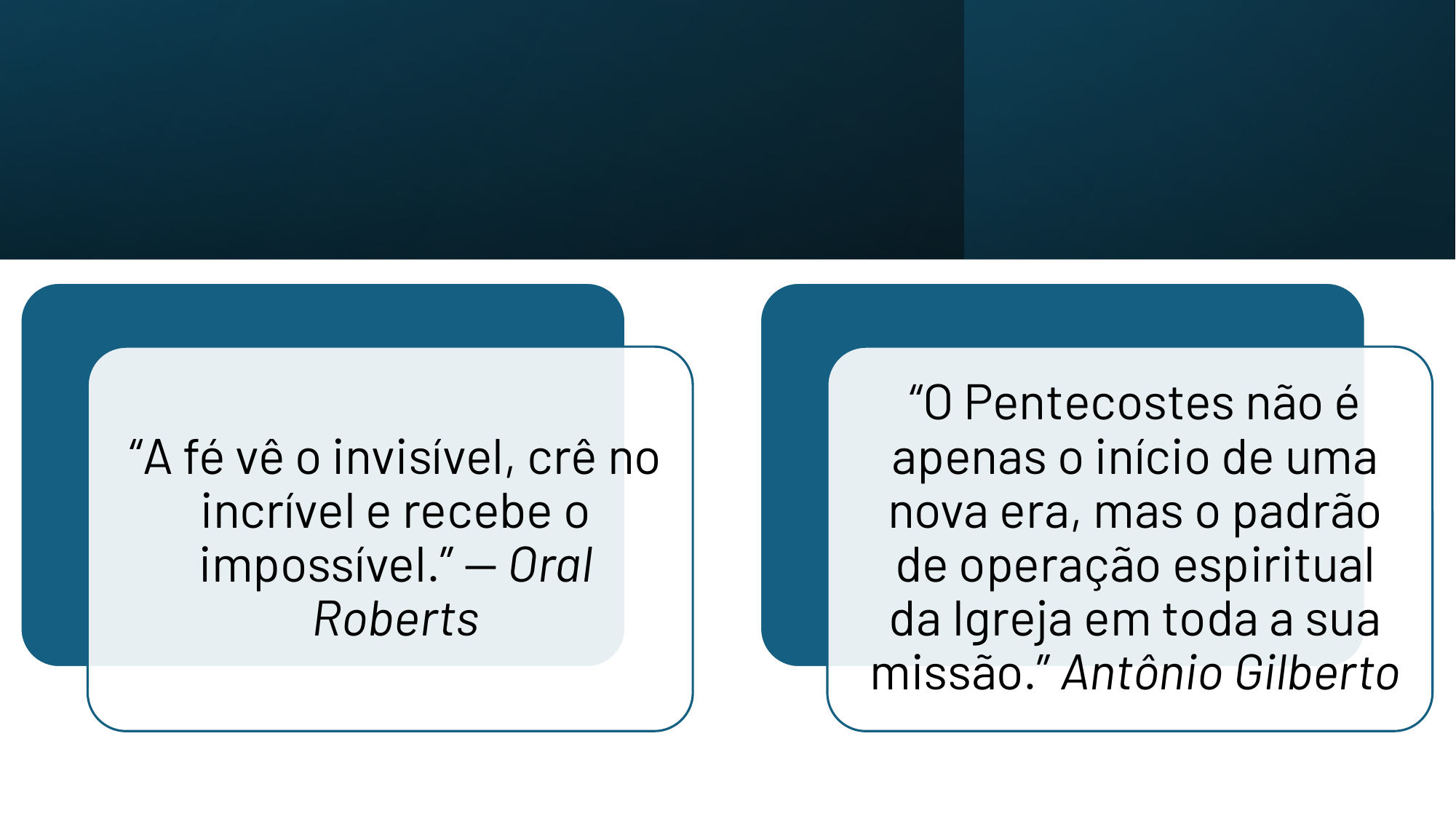

“A fé vê o invisível, crê no incrível e recebe o impossível.” — Oral Roberts
“O Pentecostes não é apenas o início de uma nova era, mas o padrão de operação espiritual da Igreja em toda a sua missão.” Antônio Gilberto